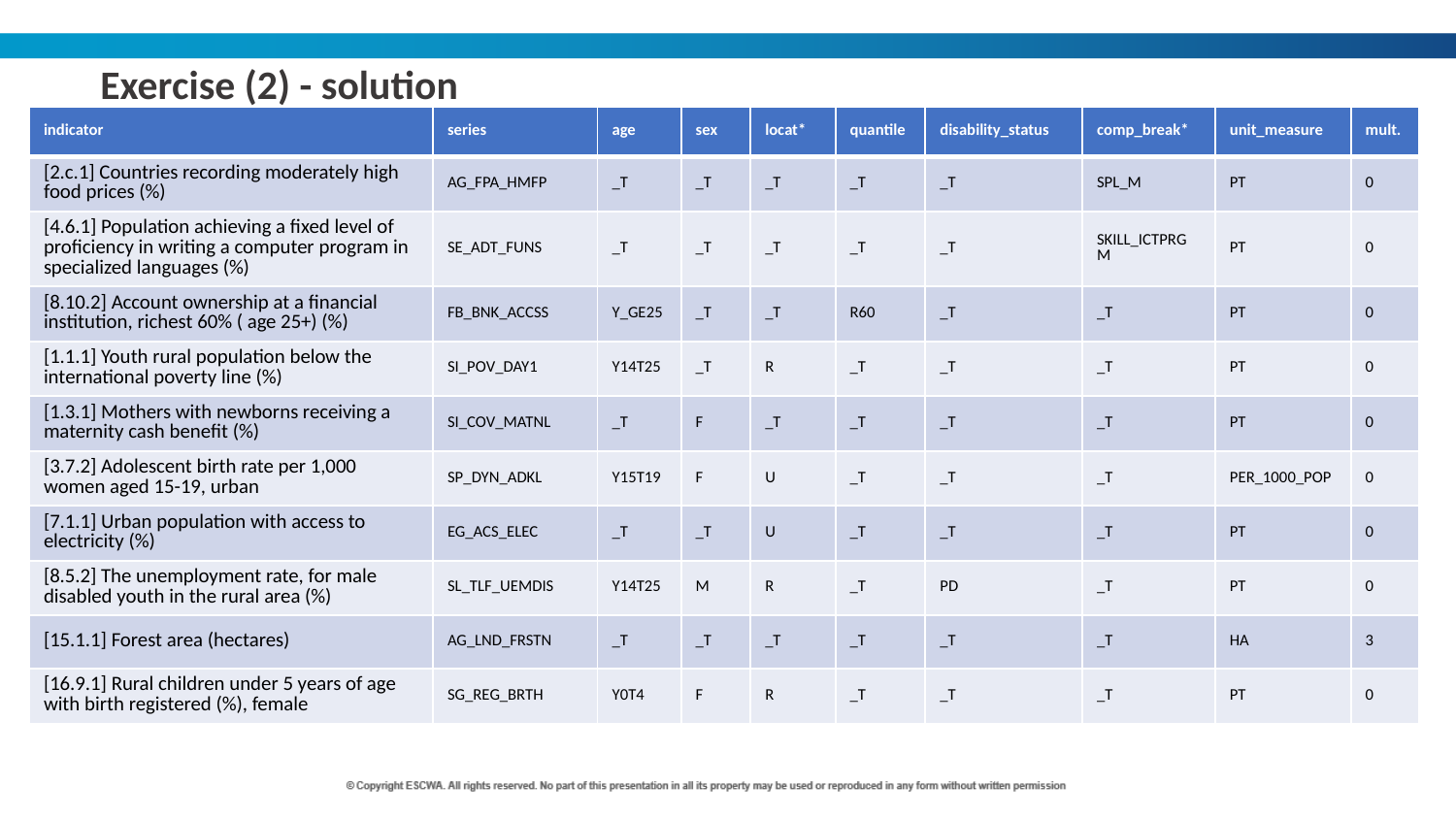

Exercise (2) - solution
| indicator | series | age | sex | locat\* | quantile | disability\_status | comp\_break\* | unit\_measure | mult. |
| --- | --- | --- | --- | --- | --- | --- | --- | --- | --- |
| [2.c.1] Countries recording moderately high food prices (%) | AG\_FPA\_HMFP | \_T | \_T | \_T | \_T | \_T | SPL\_M | PT | 0 |
| [4.6.1] Population achieving a fixed level of proficiency in writing a computer program in specialized languages (%) | SE\_ADT\_FUNS | \_T | \_T | \_T | \_T | \_T | SKILL\_ICTPRGM | PT | 0 |
| [8.10.2] Account ownership at a financial institution, richest 60% ( age 25+) (%) | FB\_BNK\_ACCSS | Y\_GE25 | \_T | \_T | R60 | \_T | \_T | PT | 0 |
| [1.1.1] Youth rural population below the international poverty line (%) | SI\_POV\_DAY1 | Y14T25 | \_T | R | \_T | \_T | \_T | PT | 0 |
| [1.3.1] Mothers with newborns receiving a maternity cash benefit (%) | SI\_COV\_MATNL | \_T | F | \_T | \_T | \_T | \_T | PT | 0 |
| [3.7.2] Adolescent birth rate per 1,000 women aged 15-19, urban | SP\_DYN\_ADKL | Y15T19 | F | U | \_T | \_T | \_T | PER\_1000\_POP | 0 |
| [7.1.1] Urban population with access to electricity (%) | EG\_ACS\_ELEC | \_T | \_T | U | \_T | \_T | \_T | PT | 0 |
| [8.5.2] The unemployment rate, for male disabled youth in the rural area (%) | SL\_TLF\_UEMDIS | Y14T25 | M | R | \_T | PD | \_T | PT | 0 |
| [15.1.1] Forest area (hectares) | AG\_LND\_FRSTN | \_T | \_T | \_T | \_T | \_T | \_T | HA | 3 |
| [16.9.1] Rural children under 5 years of age with birth registered (%), female | SG\_REG\_BRTH | Y0T4 | F | R | \_T | \_T | \_T | PT | 0 |